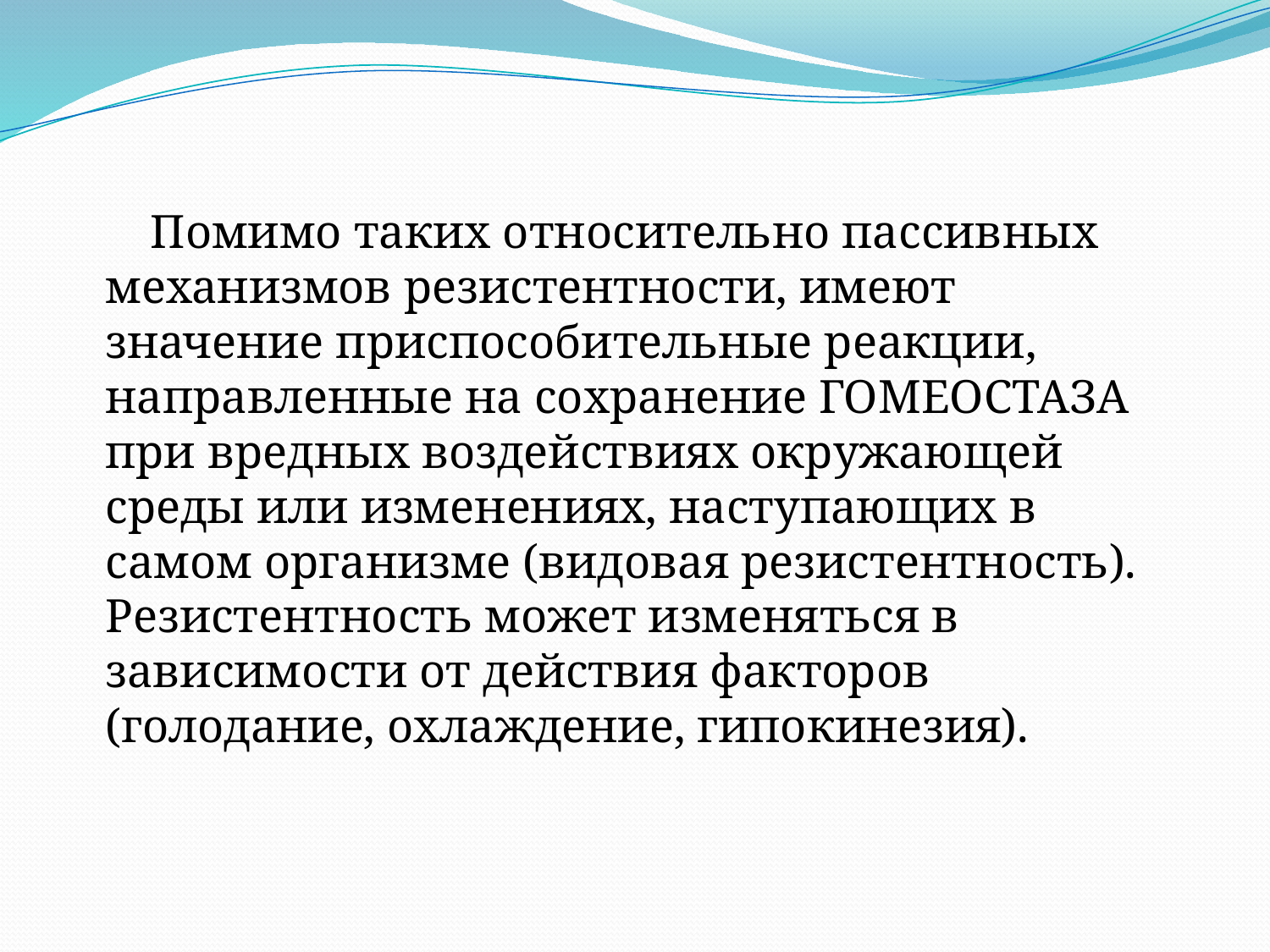

Помимо таких относительно пассивных механизмов резистентности, имеют значение приспособительные реакции, направленные на сохранение ГОМЕОСТАЗА при вредных воздействиях окружающей среды или изменениях, наступающих в самом организме (видовая резистентность).
Резистентность может изменяться в зависимости от действия факторов (голодание, охлаждение, гипокинезия).